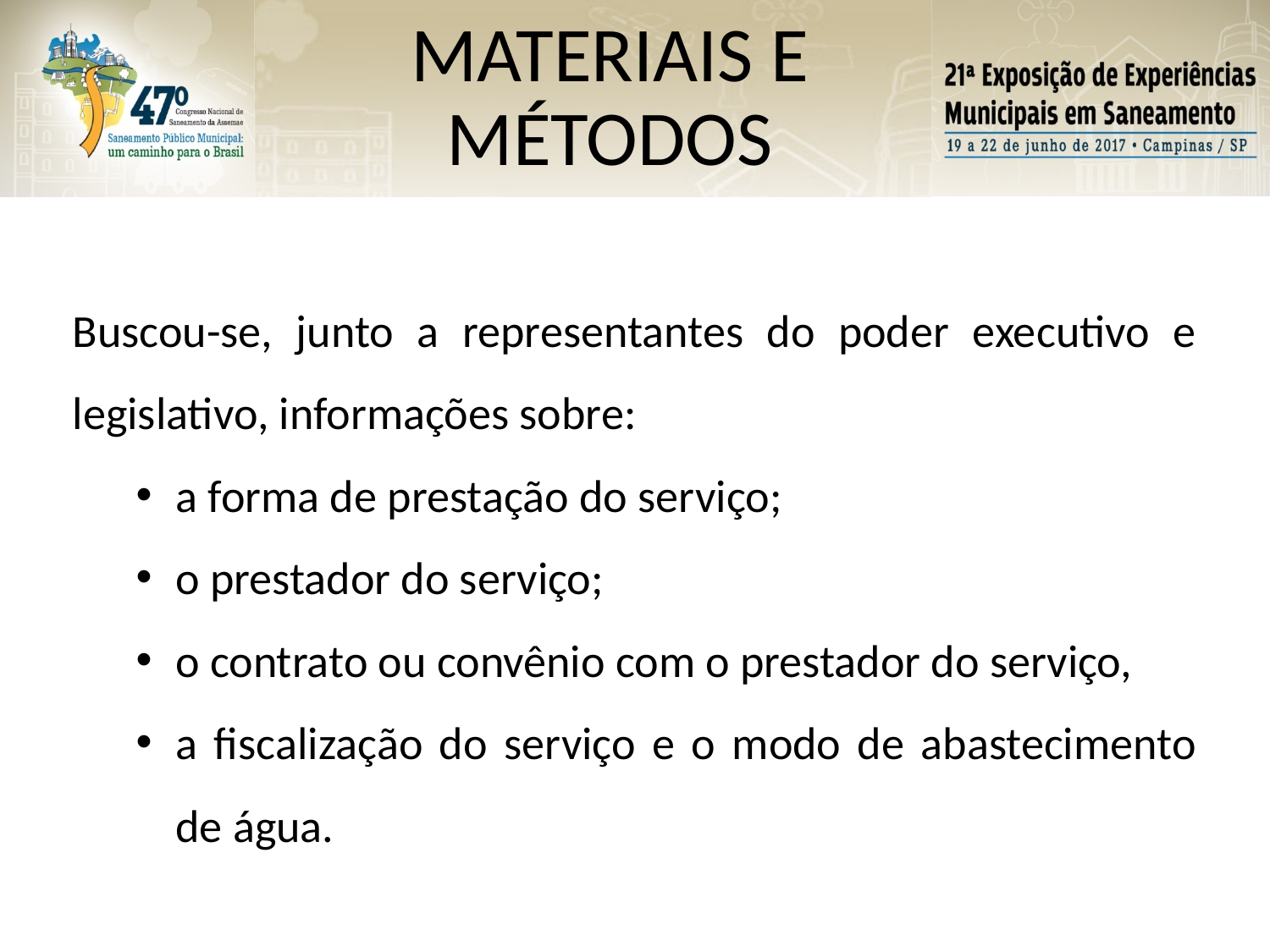

MATERIAIS E MÉTODOS
Buscou-se, junto a representantes do poder executivo e legislativo, informações sobre:
a forma de prestação do serviço;
o prestador do serviço;
o contrato ou convênio com o prestador do serviço,
a fiscalização do serviço e o modo de abastecimento de água.